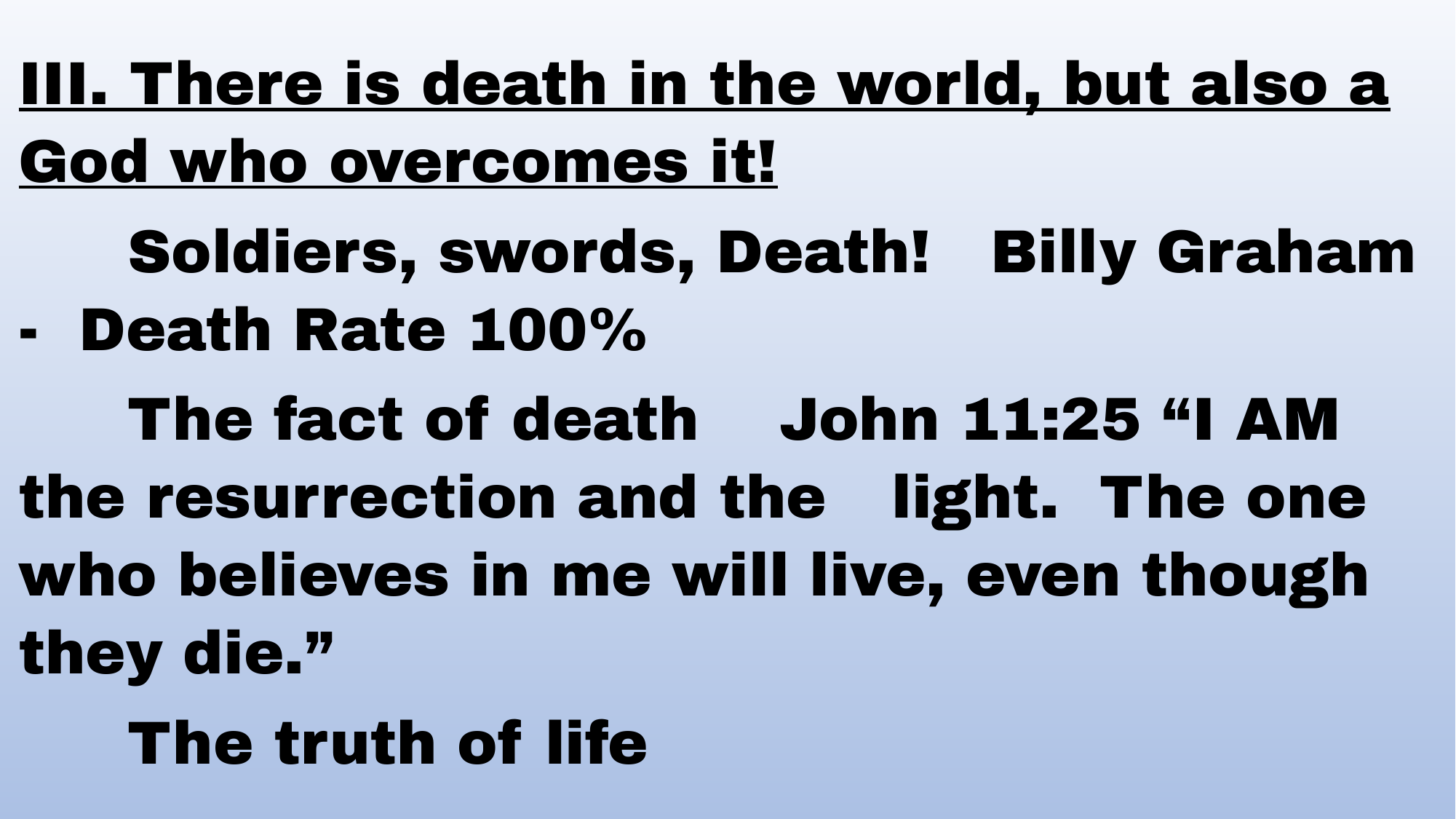

III. There is death in the world, but also a God who overcomes it!
	Soldiers, swords, Death!   Billy Graham -  Death Rate 100%
	The fact of death    John 11:25 “I AM the resurrection and the 	light.  The one who believes in me will live, even though they die.”
	The truth of life